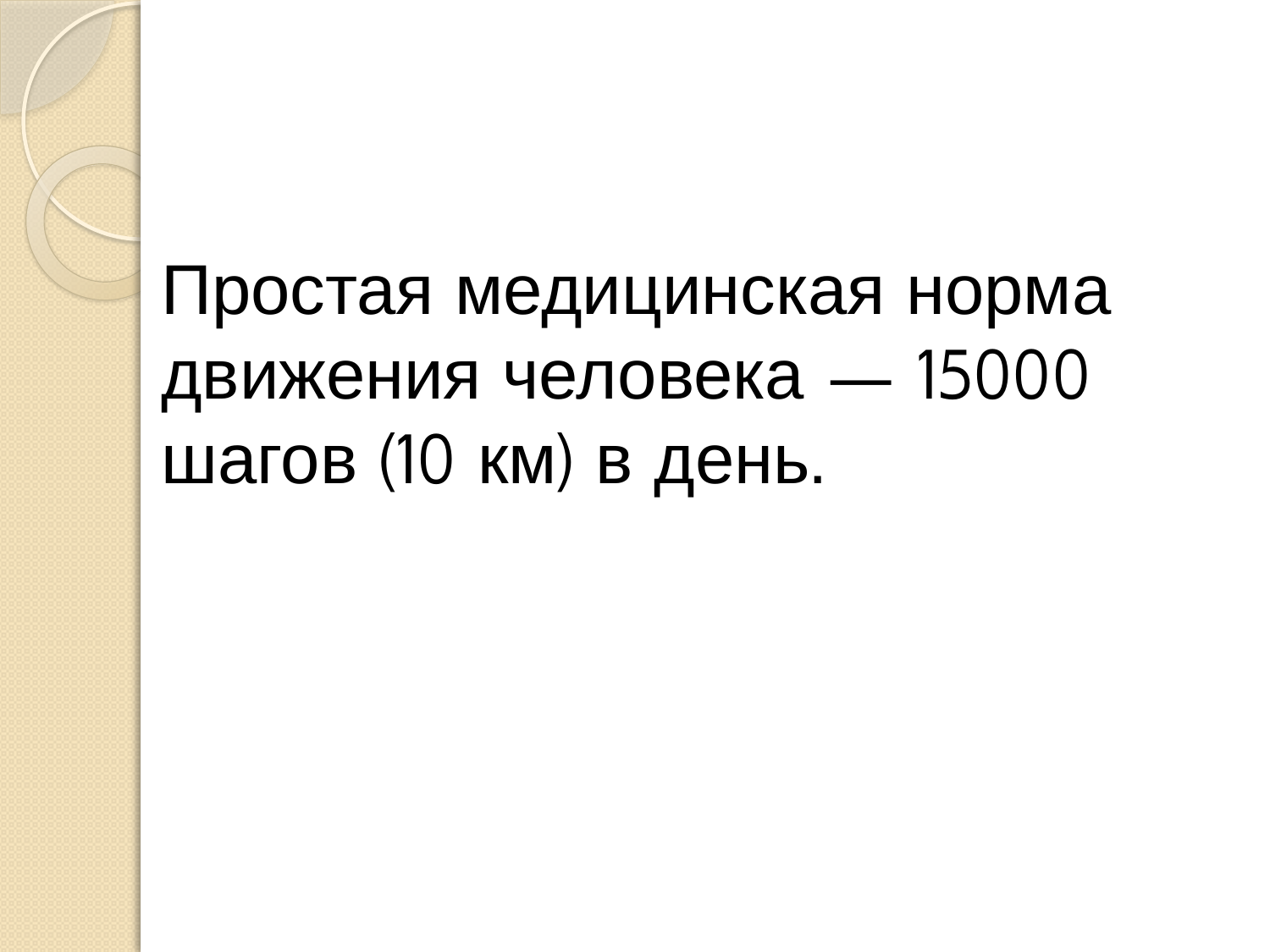

Простая медицинская норма движения человека — 15000 шагов (10 км) в день.